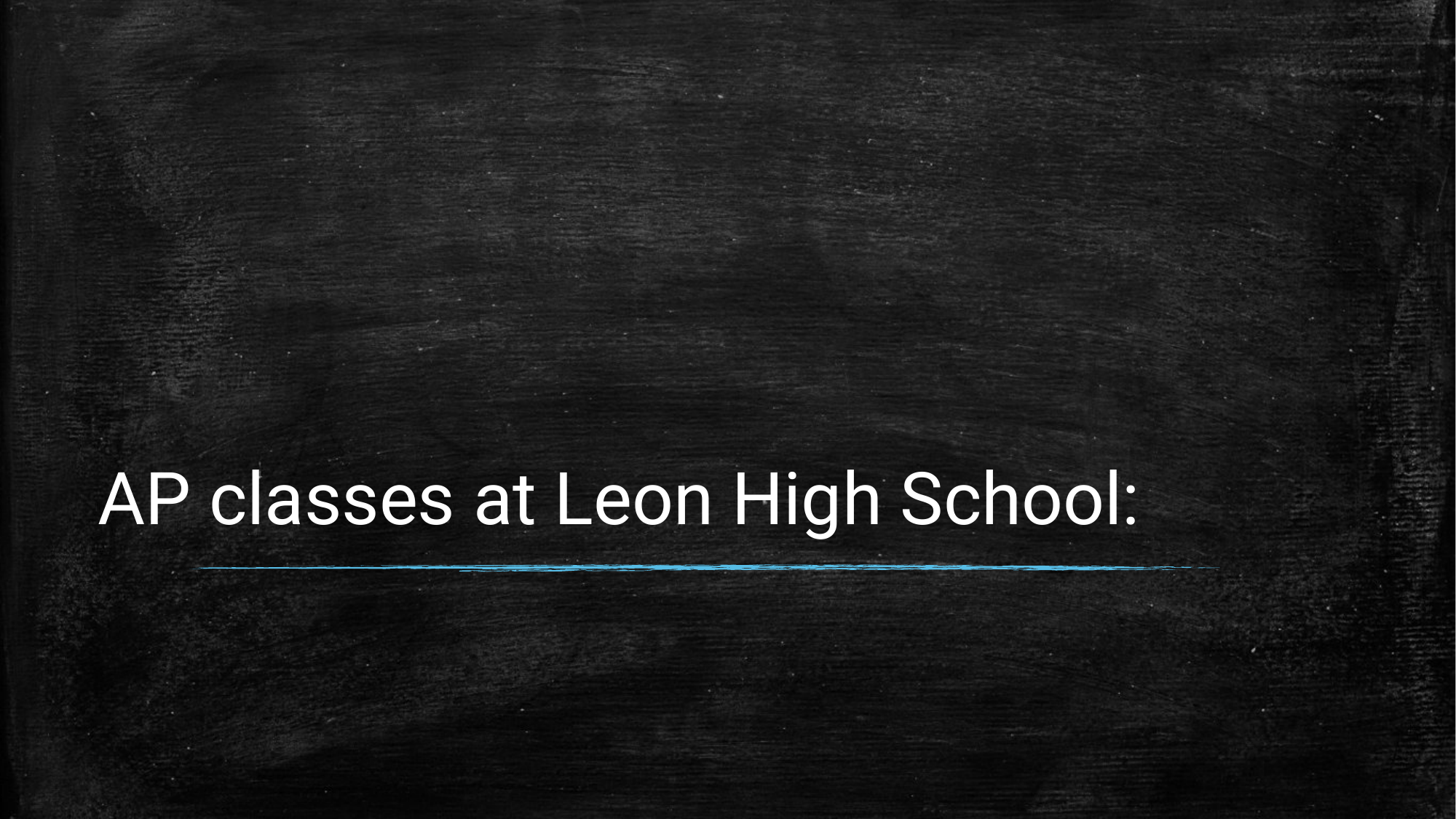

# AP classes at Leon High School: